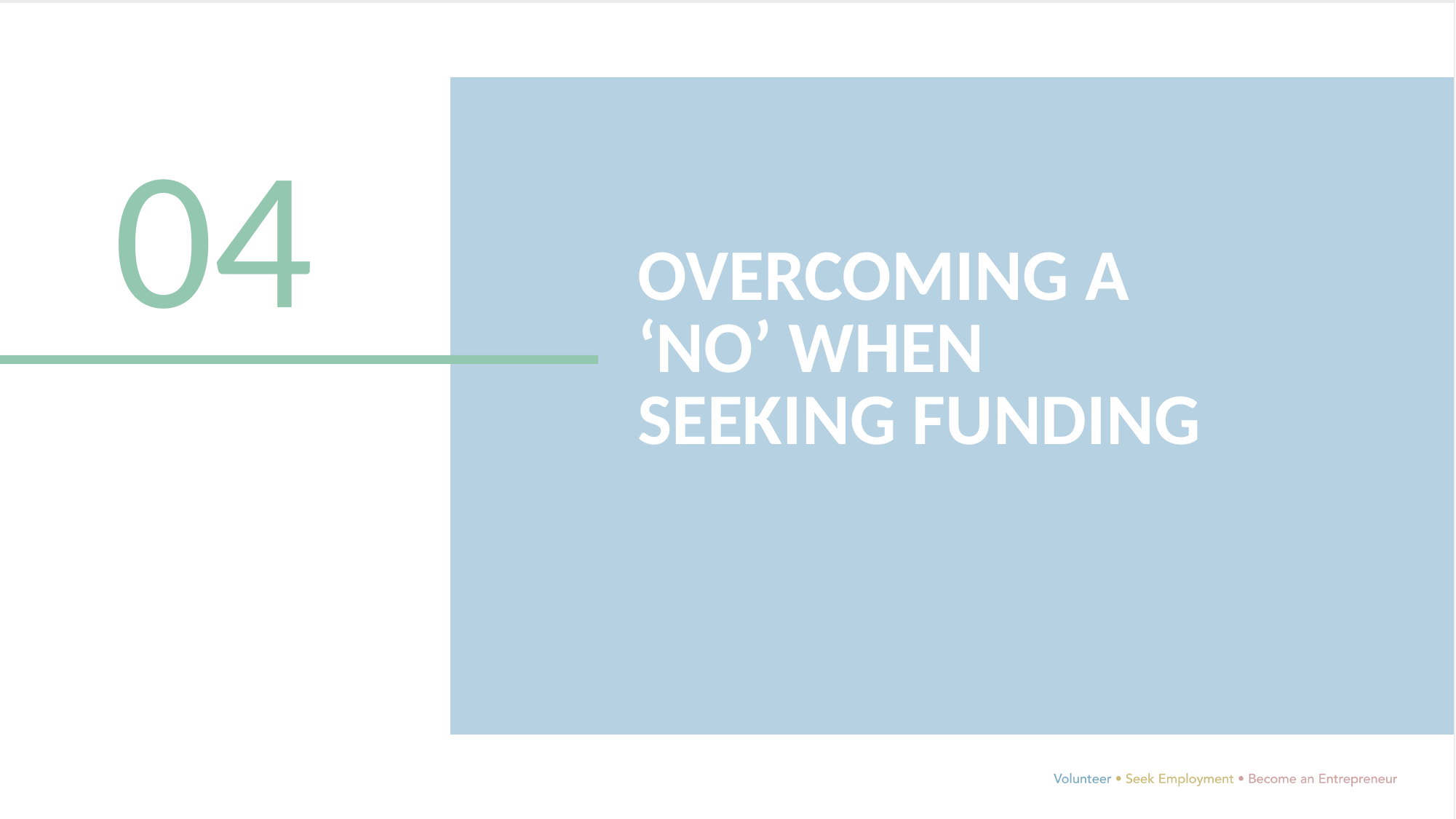

04
OVERCOMING A ‘NO’ WHEN SEEKING FUNDING